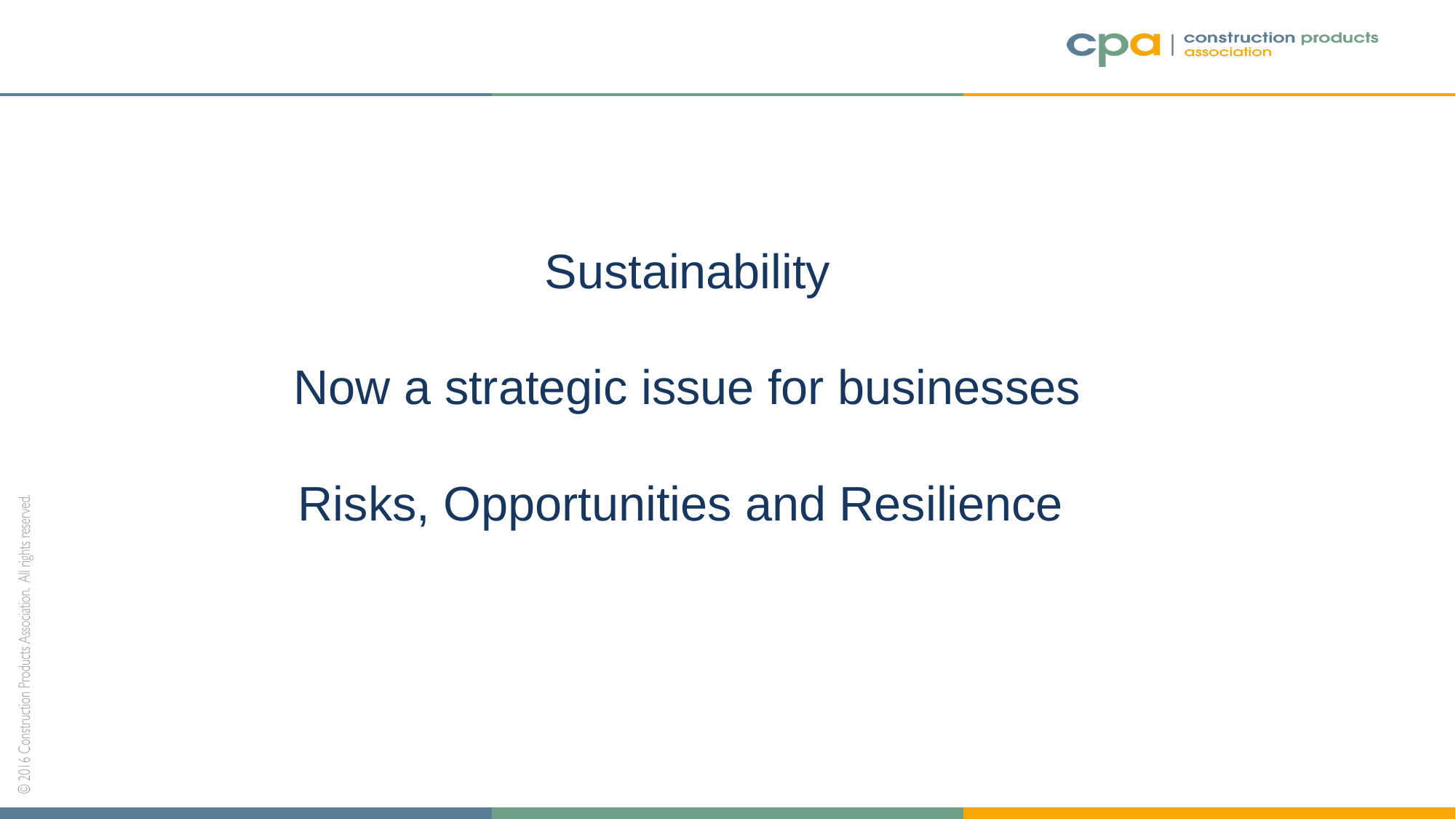

Sustainability

Now a strategic issue for businesses

Risks, Opportunities and Resilience